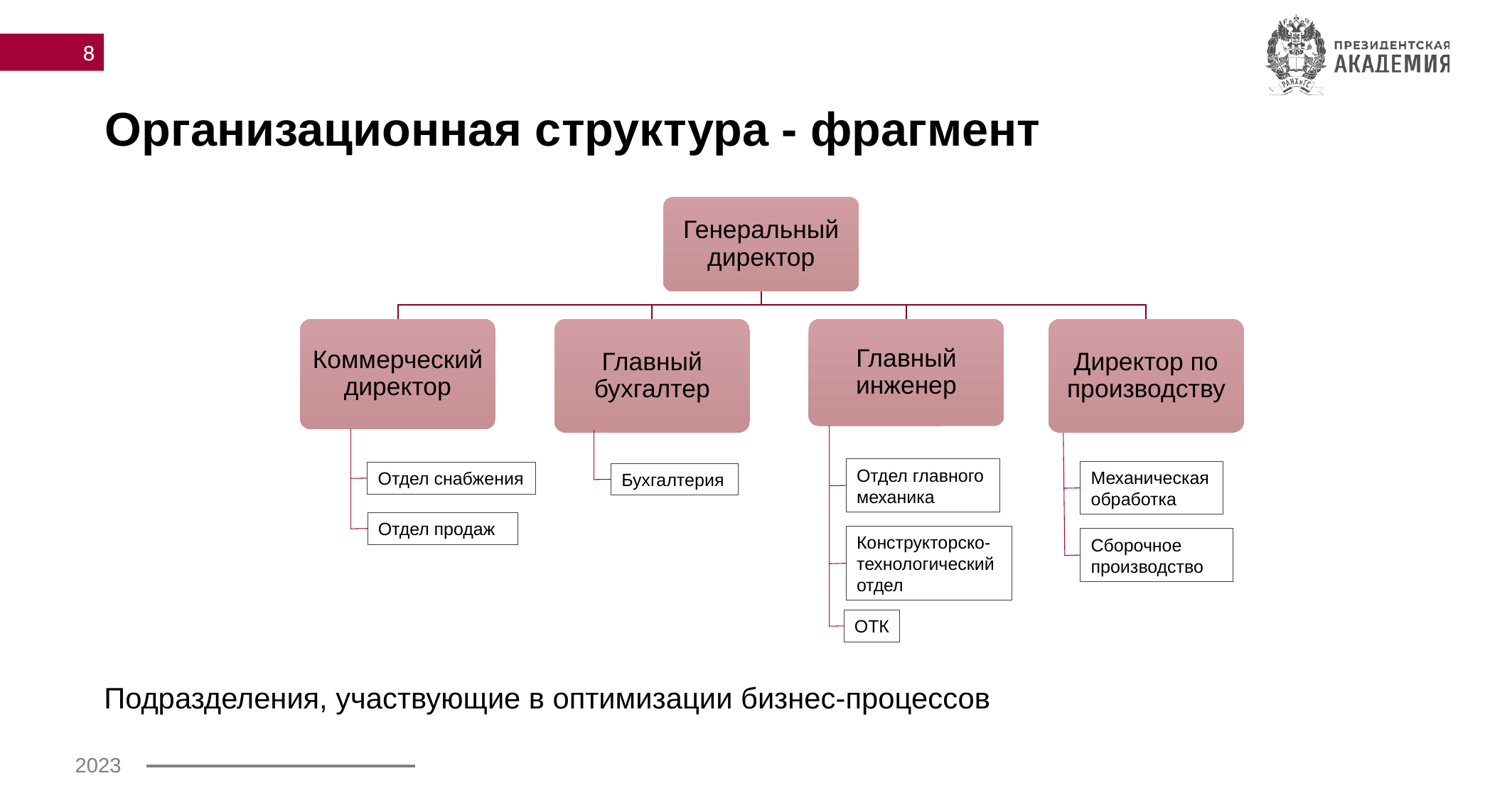

8
# Организационная структура - фрагмент
Генеральный директор
Коммерческий директор
Главный бухгалтер
Главный инженер
Директор по производству

Подразделения, участвующие в оптимизации бизнес-процессов
Отдел главного
механика
Механическая
обработка
Отдел снабжения
Бухгалтерия
Отдел продаж
Конструкторско-
технологический
отдел
Сборочное
производство
ОТК